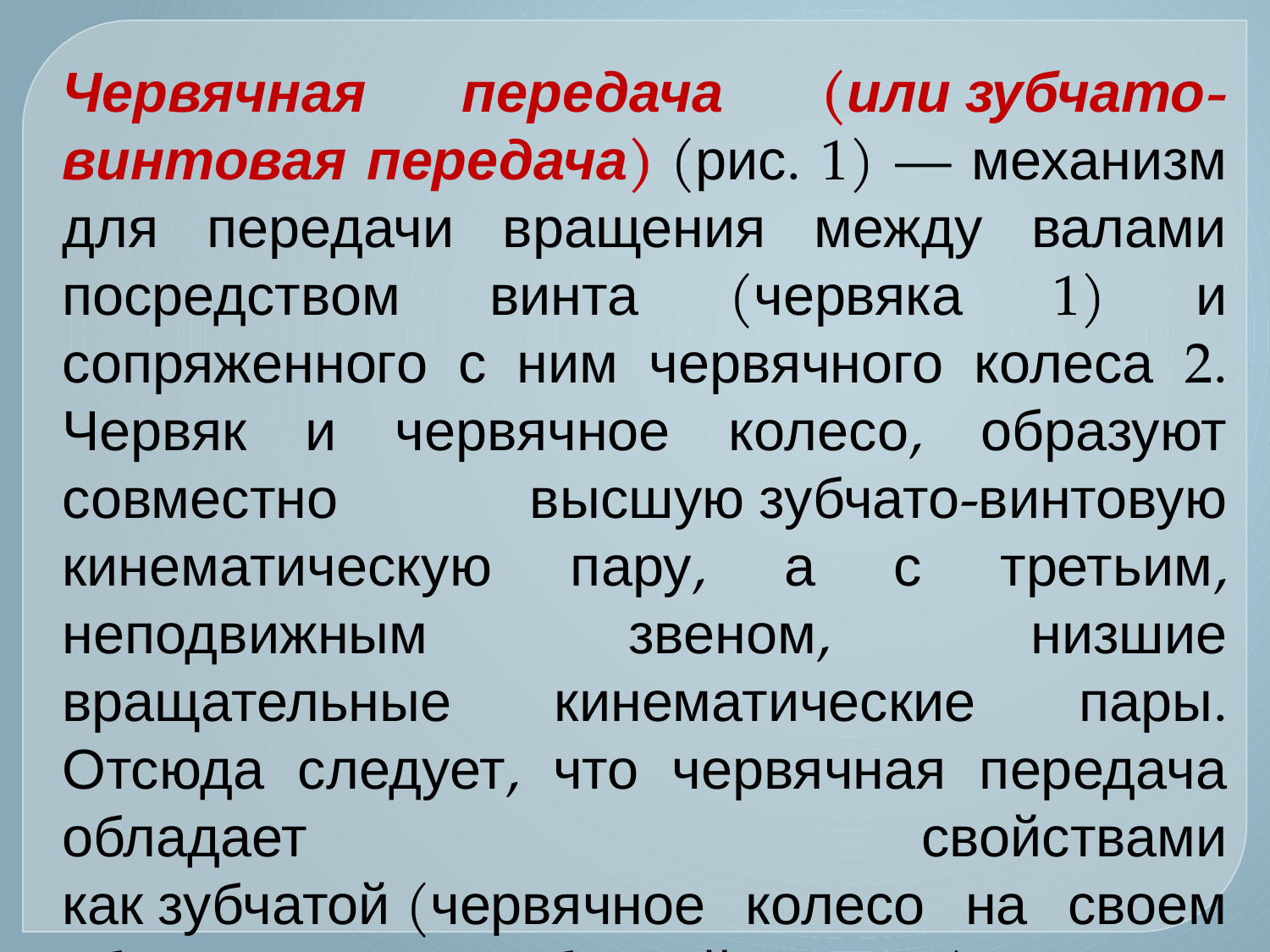

Червячная передача (или зубчато-винтовая передача) (рис. 1) — механизм для передачи вращения между валами посредством винта (червяка 1) и сопряженного с ним червячного колеса 2. Червяк и червячное колесо, образуют совместно высшую зубчато-винтовую кинематическую пару, а с третьим, неподвижным звеном, низшие вращательные кинематические пары. Отсюда следует, что червячная передача обладает свойствами как зубчатой (червячное колесо на своем ободе несет зубчатый венец), так и винтовой (червяк имеет форму винта) передач.